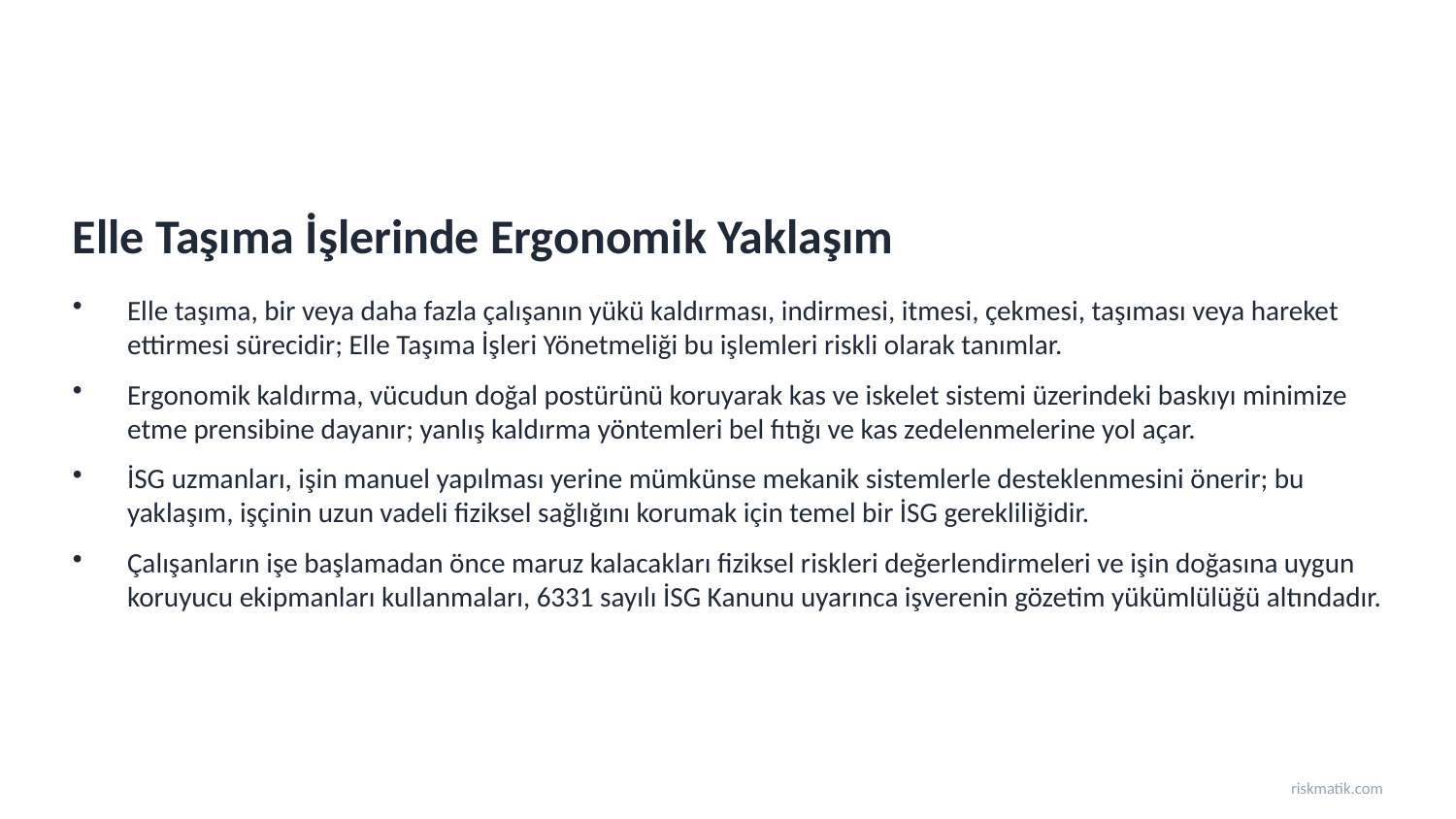

Elle Taşıma İşlerinde Ergonomik Yaklaşım
Elle taşıma, bir veya daha fazla çalışanın yükü kaldırması, indirmesi, itmesi, çekmesi, taşıması veya hareket ettirmesi sürecidir; Elle Taşıma İşleri Yönetmeliği bu işlemleri riskli olarak tanımlar.
Ergonomik kaldırma, vücudun doğal postürünü koruyarak kas ve iskelet sistemi üzerindeki baskıyı minimize etme prensibine dayanır; yanlış kaldırma yöntemleri bel fıtığı ve kas zedelenmelerine yol açar.
İSG uzmanları, işin manuel yapılması yerine mümkünse mekanik sistemlerle desteklenmesini önerir; bu yaklaşım, işçinin uzun vadeli fiziksel sağlığını korumak için temel bir İSG gerekliliğidir.
Çalışanların işe başlamadan önce maruz kalacakları fiziksel riskleri değerlendirmeleri ve işin doğasına uygun koruyucu ekipmanları kullanmaları, 6331 sayılı İSG Kanunu uyarınca işverenin gözetim yükümlülüğü altındadır.
riskmatik.com